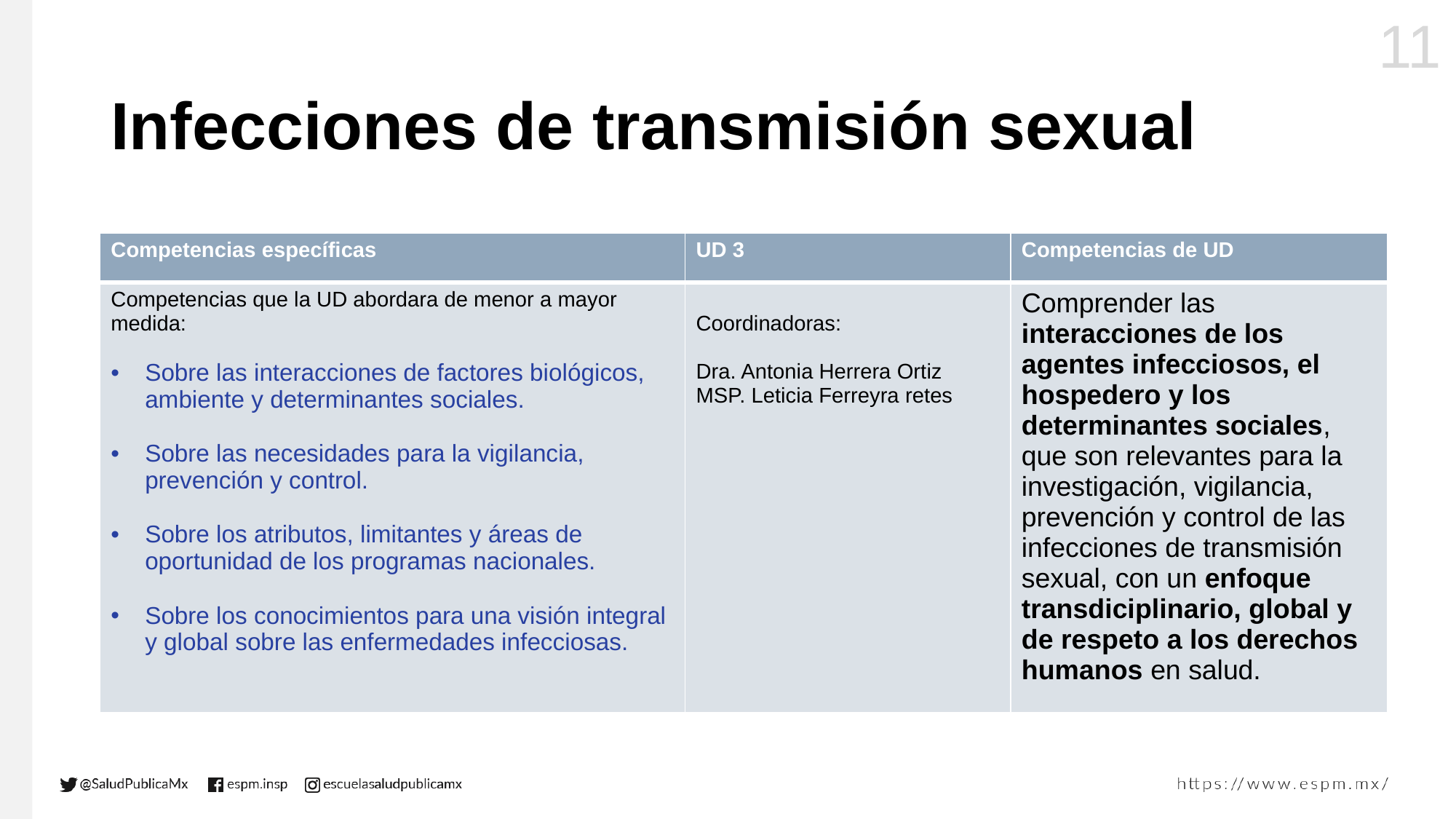

# Infecciones de transmisión sexual
| Competencias específicas | UD 3 | Competencias de UD |
| --- | --- | --- |
| Competencias que la UD abordara de menor a mayor medida: Sobre las interacciones de factores biológicos, ambiente y determinantes sociales. Sobre las necesidades para la vigilancia, prevención y control. Sobre los atributos, limitantes y áreas de oportunidad de los programas nacionales. Sobre los conocimientos para una visión integral y global sobre las enfermedades infecciosas. | Coordinadoras: Dra. Antonia Herrera Ortiz MSP. Leticia Ferreyra retes | Comprender las interacciones de los agentes infecciosos, el hospedero y los determinantes sociales, que son relevantes para la investigación, vigilancia, prevención y control de las infecciones de transmisión sexual, con un enfoque transdiciplinario, global y de respeto a los derechos humanos en salud. |